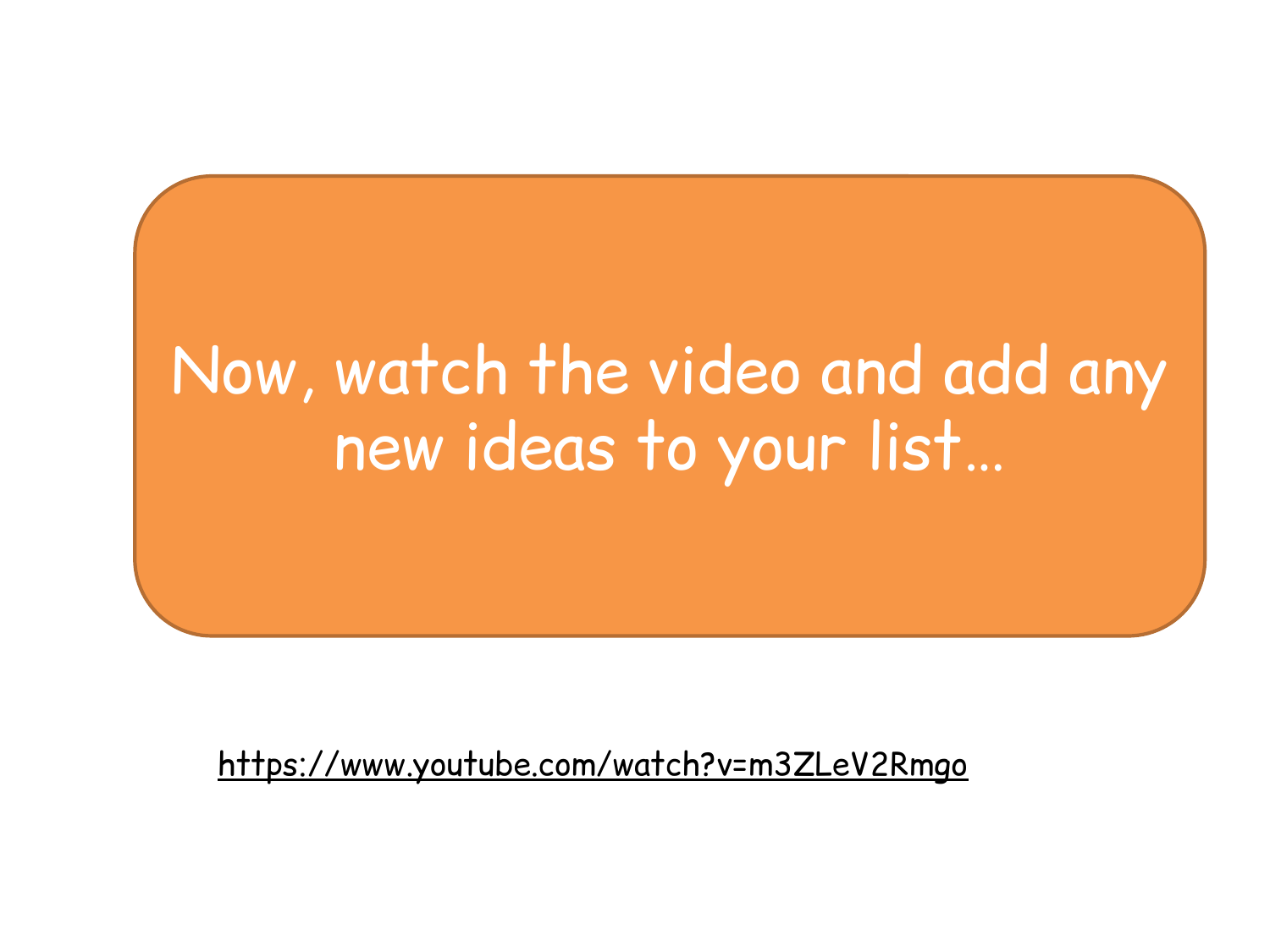

Now, watch the video and add any new ideas to your list…
https://www.youtube.com/watch?v=m3ZLeV2Rmgo